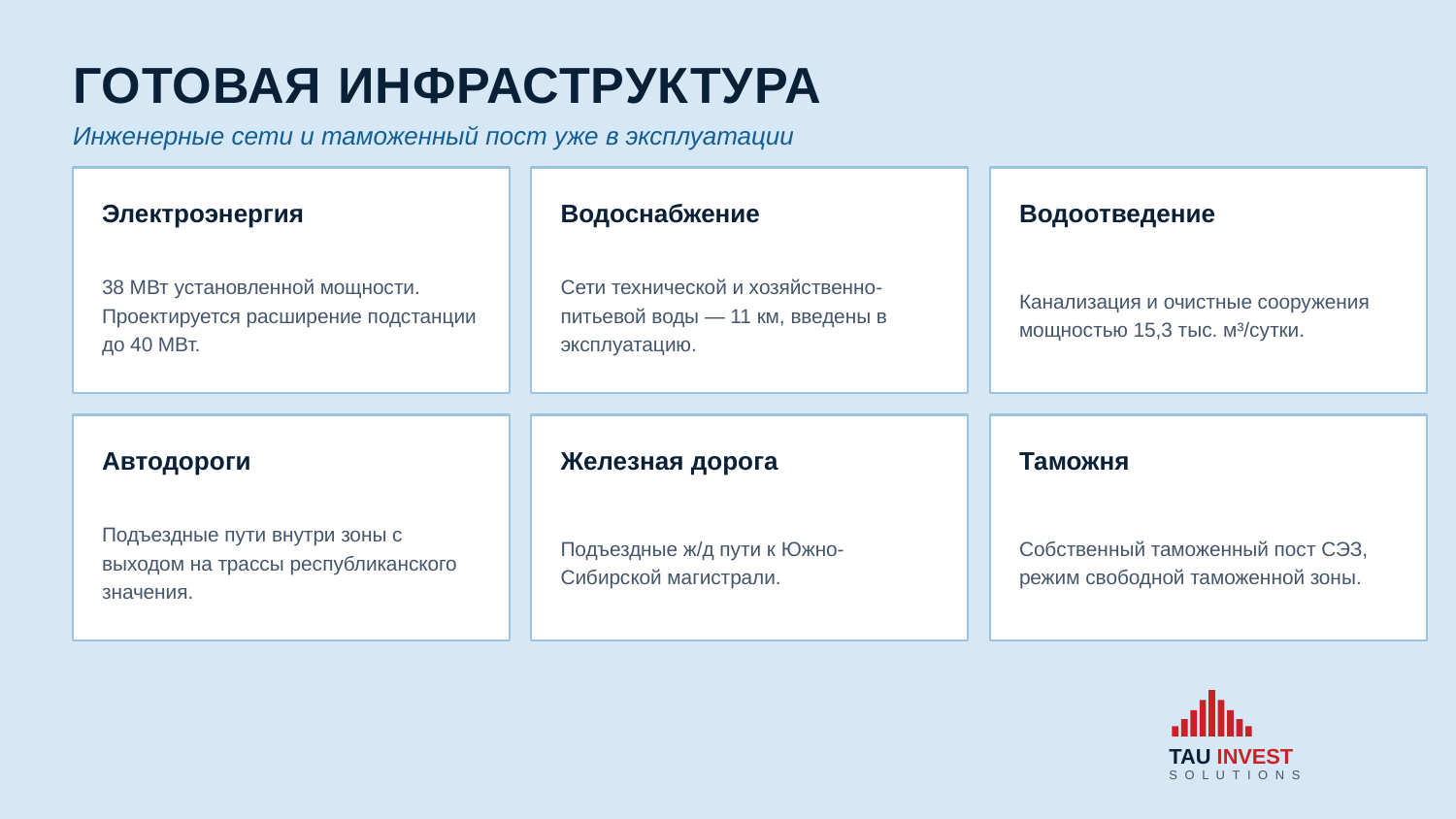

ГОТОВАЯ ИНФРАСТРУКТУРА
Инженерные сети и таможенный пост уже в эксплуатации

Электроэнергия
Водоснабжение
Водоотведение
38 МВт установленной мощности. Проектируется расширение подстанции до 40 МВт.
Сети технической и хозяйственно-питьевой воды — 11 км, введены в эксплуатацию.
Канализация и очистные сооружения мощностью 15,3 тыс. м³/сутки.

Автодороги
Железная дорога
Таможня
Подъездные пути внутри зоны с выходом на трассы республиканского значения.
Подъездные ж/д пути к Южно-Сибирской магистрали.
Собственный таможенный пост СЭЗ, режим свободной таможенной зоны.

TAU INVEST
S O L U T I O N S